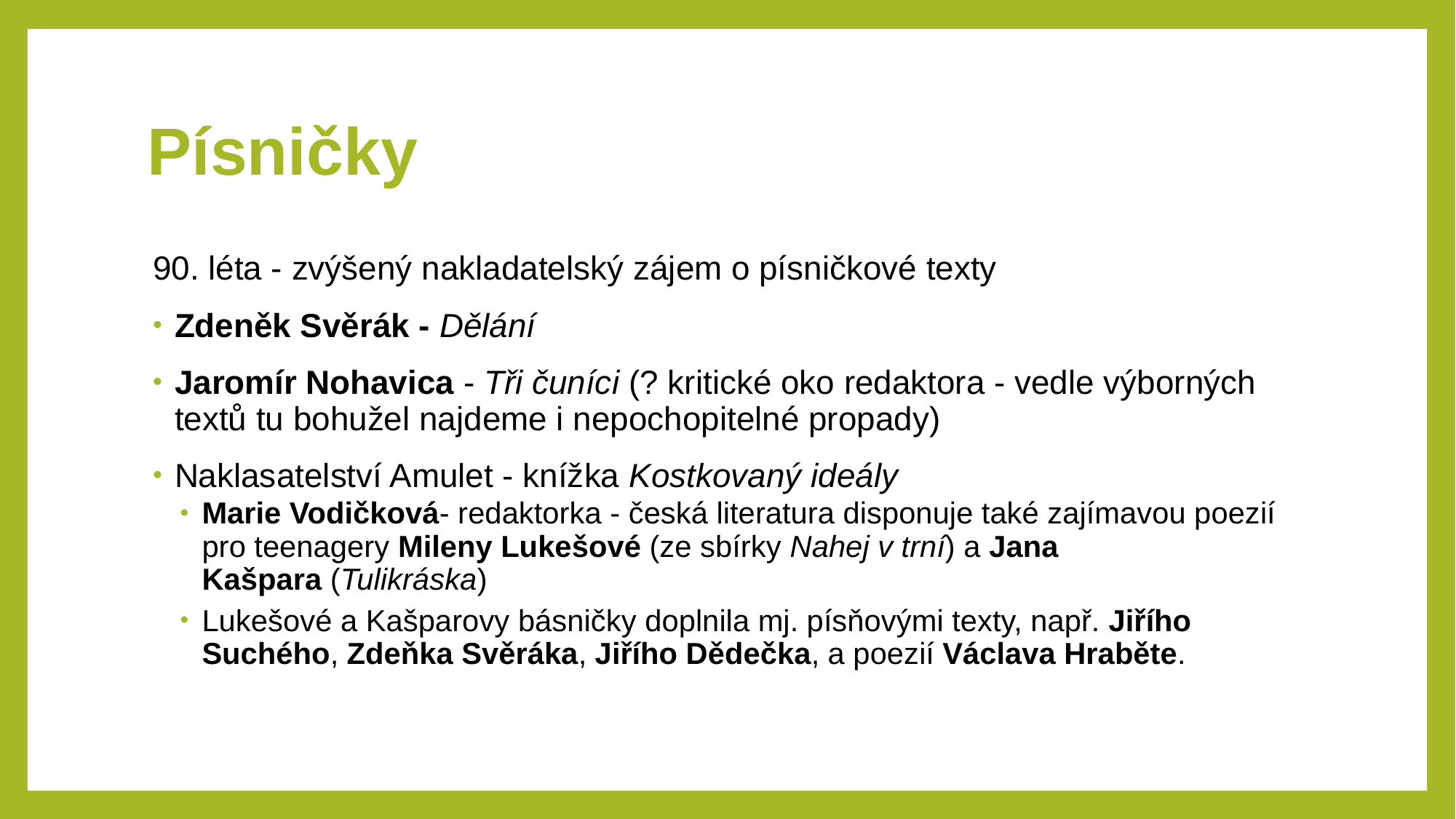

# Písničky
90. léta - zvýšený nakladatelský zájem o písničkové texty
Zdeněk Svěrák - Dělání
Jaromír Nohavica - Tři čuníci (? kritické oko redaktora - vedle výborných textů tu bohužel najdeme i nepochopitelné propady)
Naklasatelství Amulet - knížka Kostkovaný ideály
Marie Vodičková- redaktorka - česká literatura disponuje také zajímavou poezií pro teenagery Mileny Lukešové (ze sbírky Nahej v trní) a Jana Kašpara (Tulikráska)
Lukešové a Kašparovy básničky doplnila mj. písňovými texty, např. Jiřího Suchého, Zdeňka Svěráka, Jiřího Dědečka, a poezií Václava Hraběte.